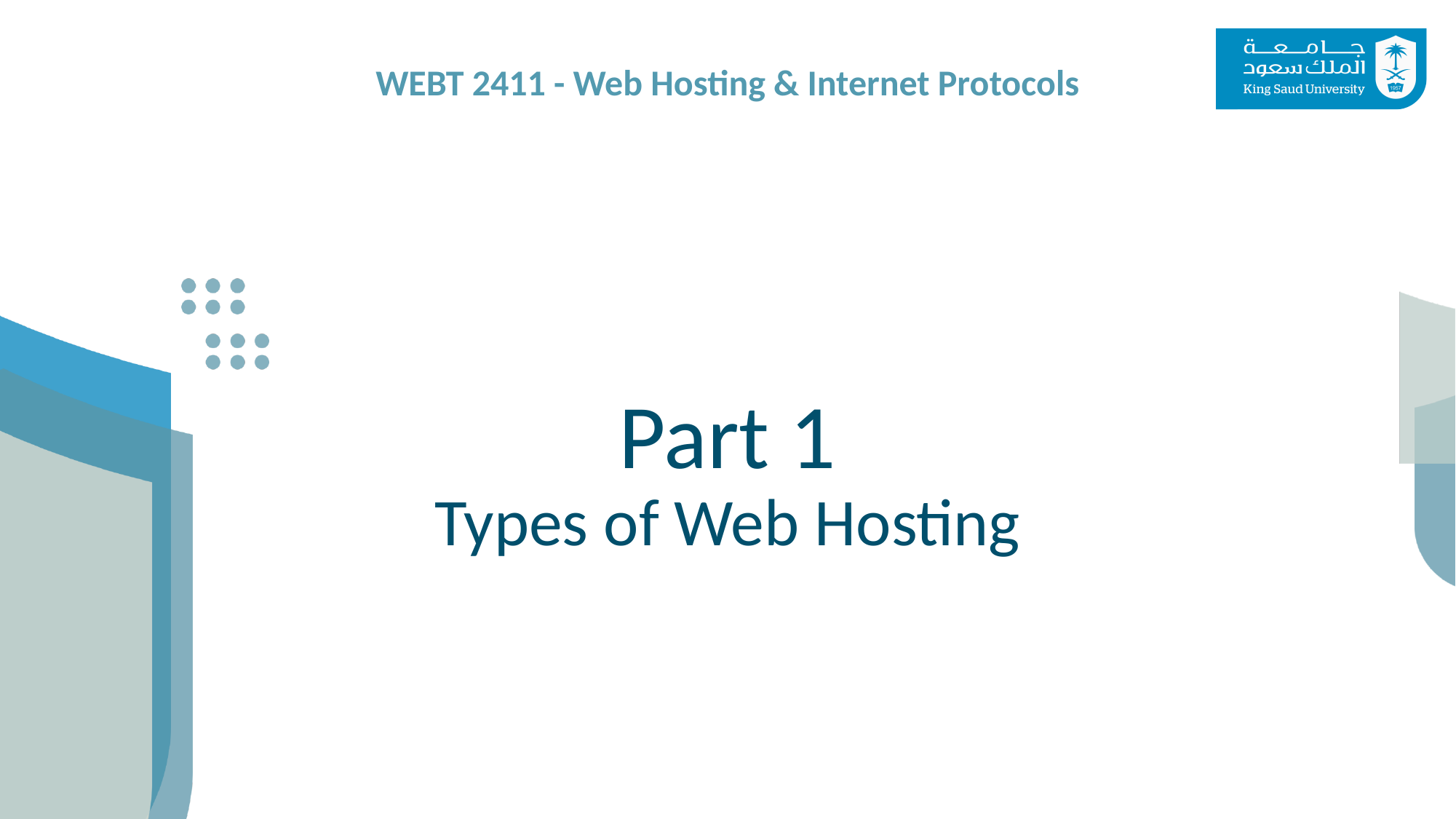

# Part 1 Types of Web Hosting